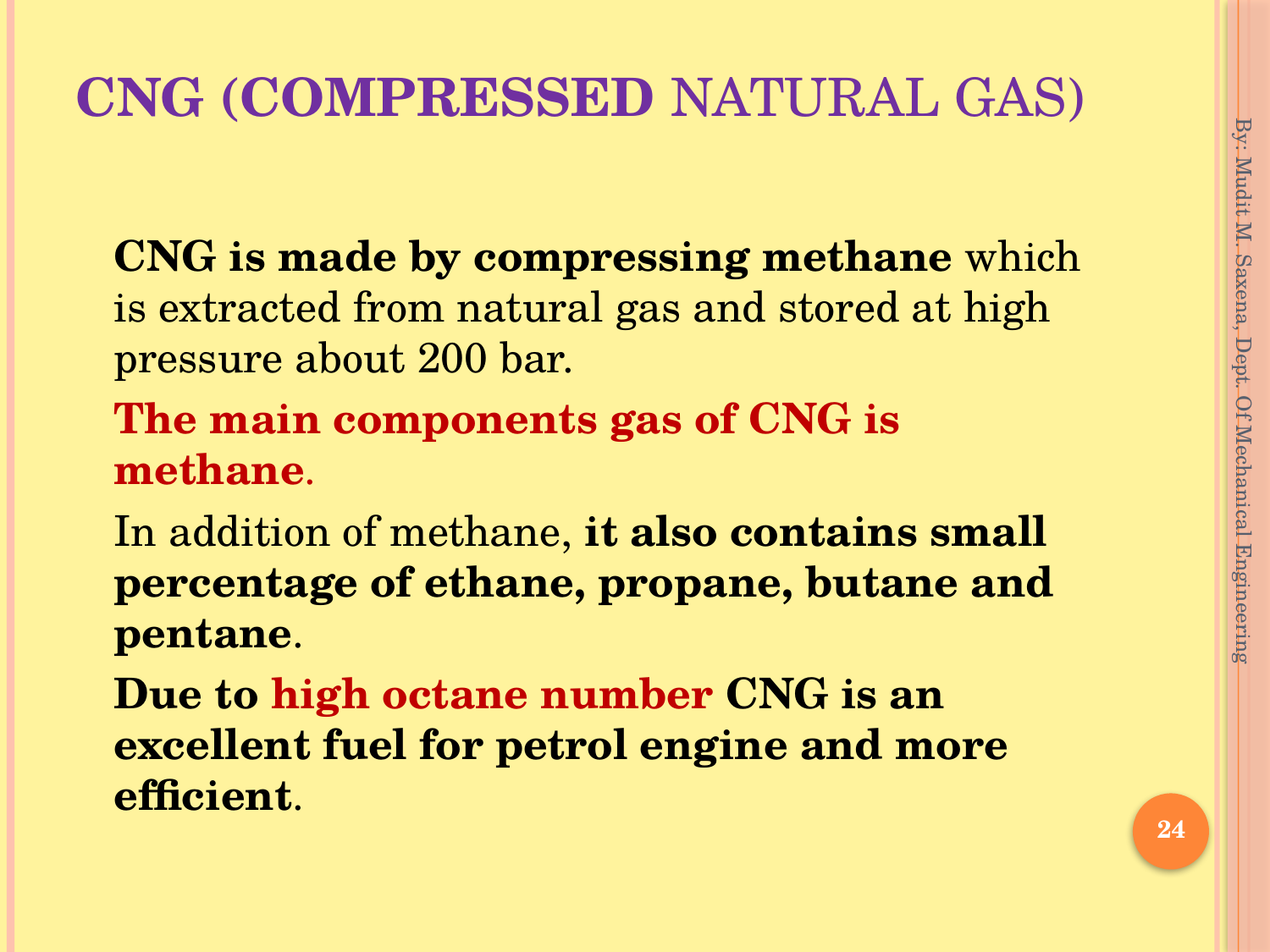

# CNG (Compressed Natural Gas)
	CNG is made by compressing methane which is extracted from natural gas and stored at high pressure about 200 bar.
	The main components gas of CNG is methane.
	In addition of methane, it also contains small percentage of ethane, propane, butane and pentane.
	Due to high octane number CNG is an excellent fuel for petrol engine and more efficient.

By: Mudit M. Saxena, Dept. Of Mechanical Engineering
24